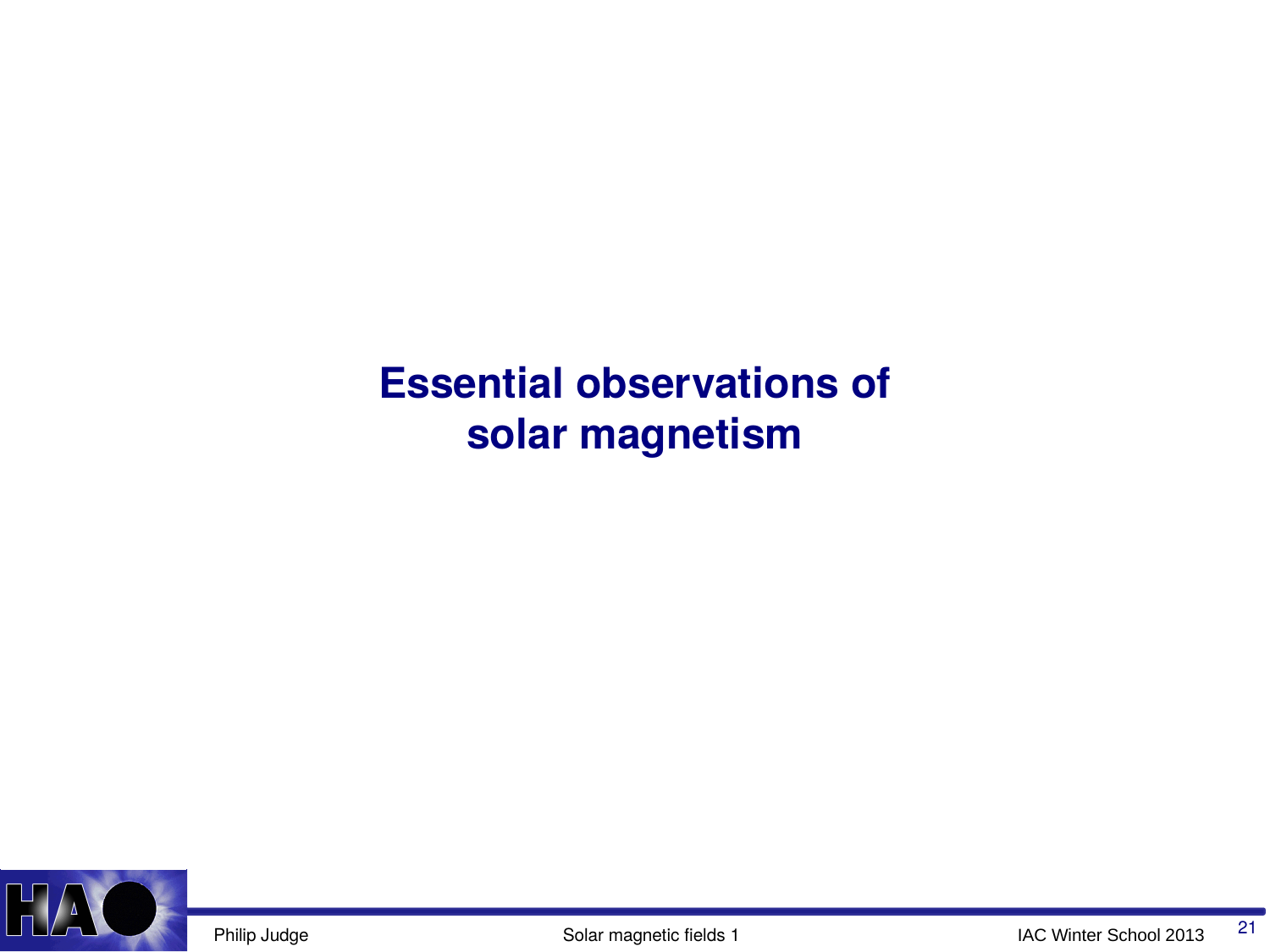

# Essential observations of solar magnetism
21